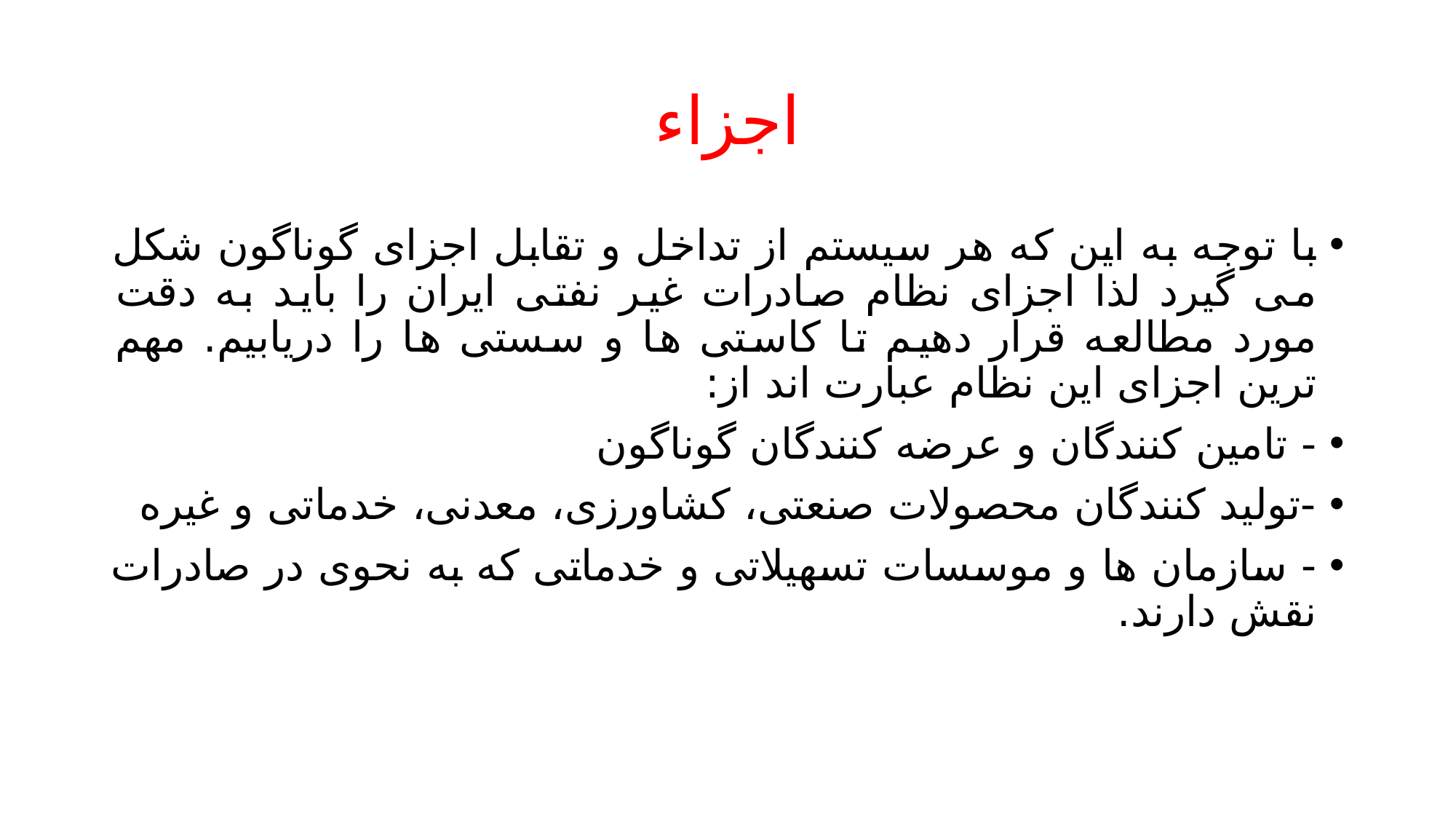

# اجزاء
با توجه به این که هر سیستم از تداخل و تقابل اجزای گوناگون شکل می گیرد لذا اجزای نظام صادرات غیر نفتی ایران را باید به دقت مورد مطالعه قرار دهیم تا کاستی ها و سستی ها را دریابیم. مهم ترین اجزای این نظام عبارت اند از:
- تامین کنندگان و عرضه کنندگان گوناگون
-تولید کنندگان محصولات صنعتی، کشاورزی، معدنی، خدماتی و غیره
- سازمان ها و موسسات تسهیلاتی و خدماتی که به نحوی در صادرات نقش دارند.